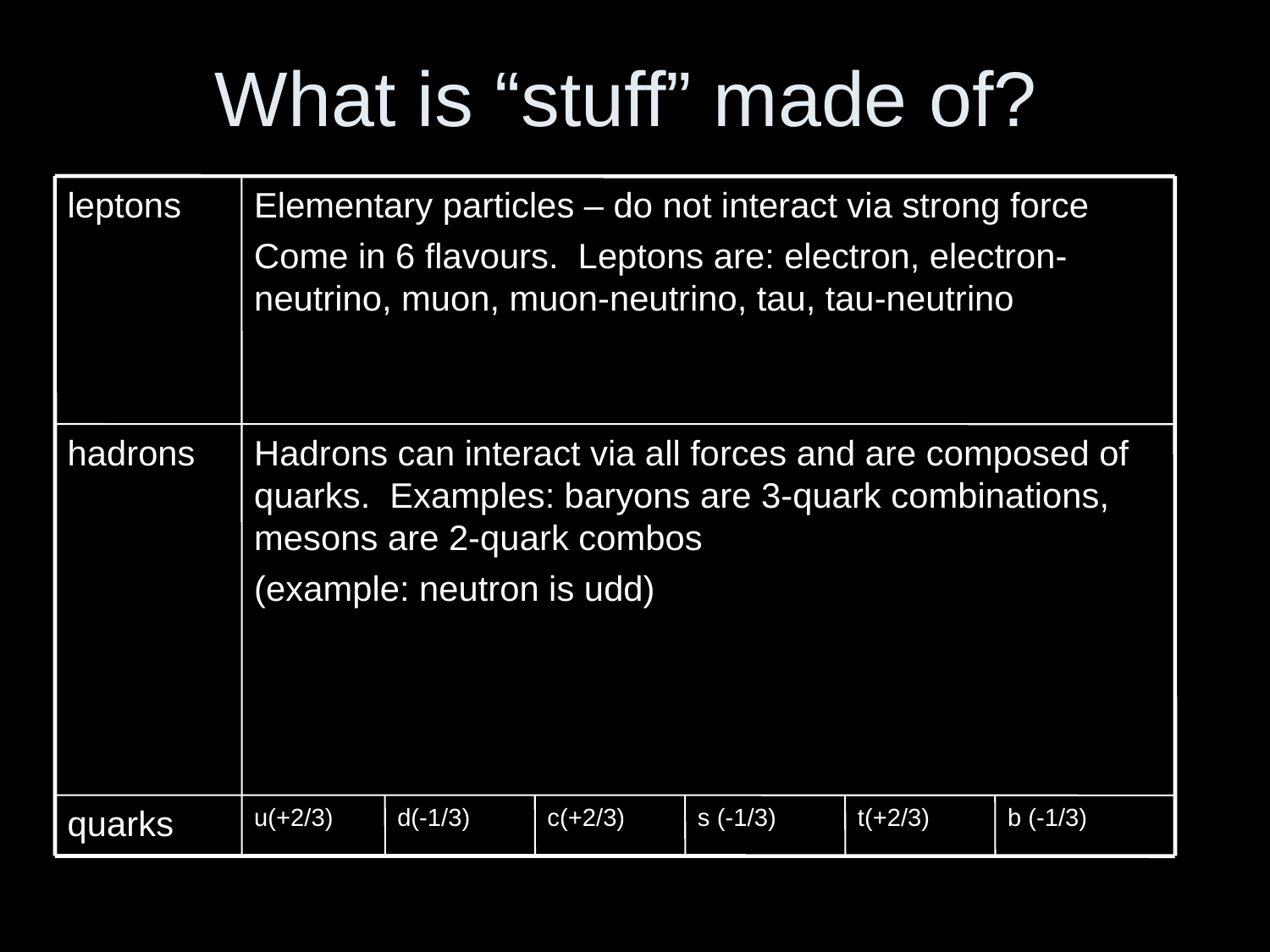

# What is “stuff” made of?
leptons

Elementary particles – do not interact via strong force
Come in 6 flavours.  Leptons are: electron, electron-neutrino, muon, muon-neutrino, tau, tau-neutrino

hadrons

Hadrons can interact via all forces and are composed of quarks.  Examples: baryons are 3-quark combinations, mesons are 2-quark combos
(example: neutron is udd)‏
quarks

u(+2/3)‏
d(-1/3)‏

c(+2/3)‏

s (-1/3)‏

t(+2/3)‏

b (-1/3)‏